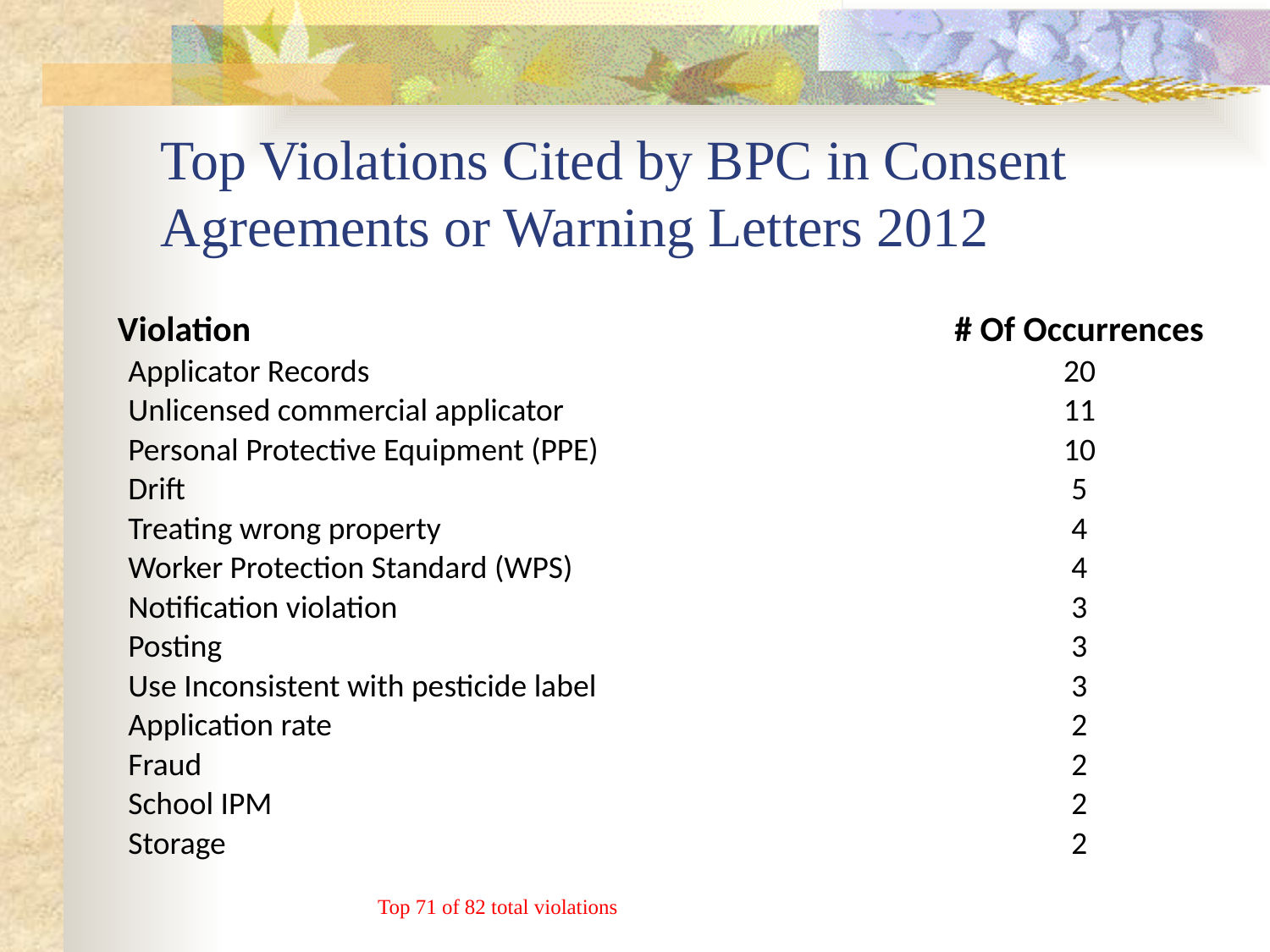

# Top Violations Cited by BPC in Consent Agreements or Warning Letters 2012
| Violation | # Of Occurrences |
| --- | --- |
| Applicator Records | 20 |
| Unlicensed commercial applicator | 11 |
| Personal Protective Equipment (PPE) | 10 |
| Drift | 5 |
| Treating wrong property | 4 |
| Worker Protection Standard (WPS) | 4 |
| Notification violation | 3 |
| Posting | 3 |
| Use Inconsistent with pesticide label | 3 |
| Application rate | 2 |
| Fraud | 2 |
| School IPM | 2 |
| Storage | 2 |
Top 71 of 82 total violations